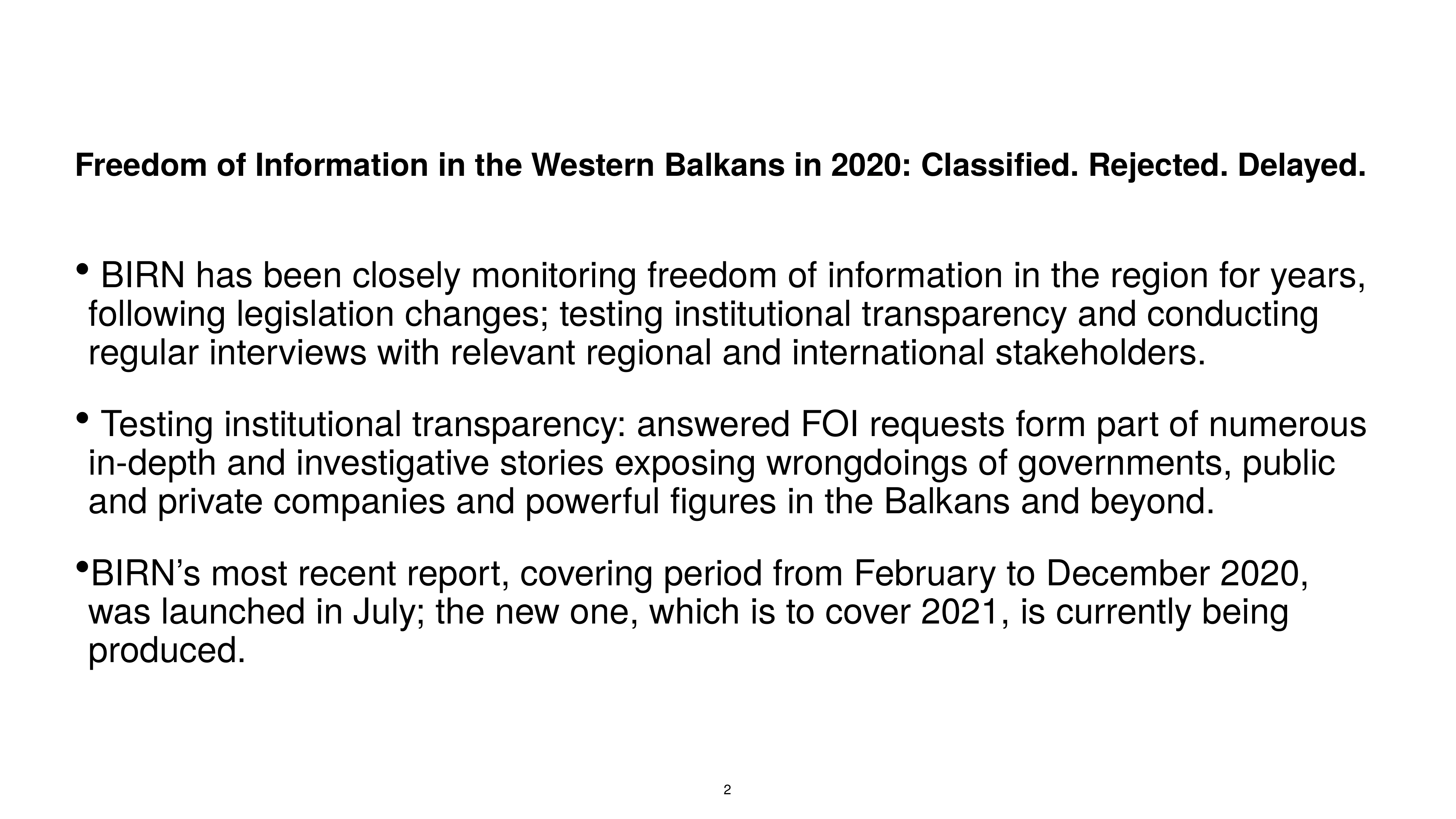

Freedom of Information in the Western Balkans in 2020: Classified. Rejected. Delayed.
 BIRN has been closely monitoring freedom of information in the region for years, following legislation changes; testing institutional transparency and conducting regular interviews with relevant regional and international stakeholders.
 Testing institutional transparency: answered FOI requests form part of numerous in-depth and investigative stories exposing wrongdoings of governments, public and private companies and powerful figures in the Balkans and beyond.
BIRN’s most recent report, covering period from February to December 2020, was launched in July; the new one, which is to cover 2021, is currently being produced.
2